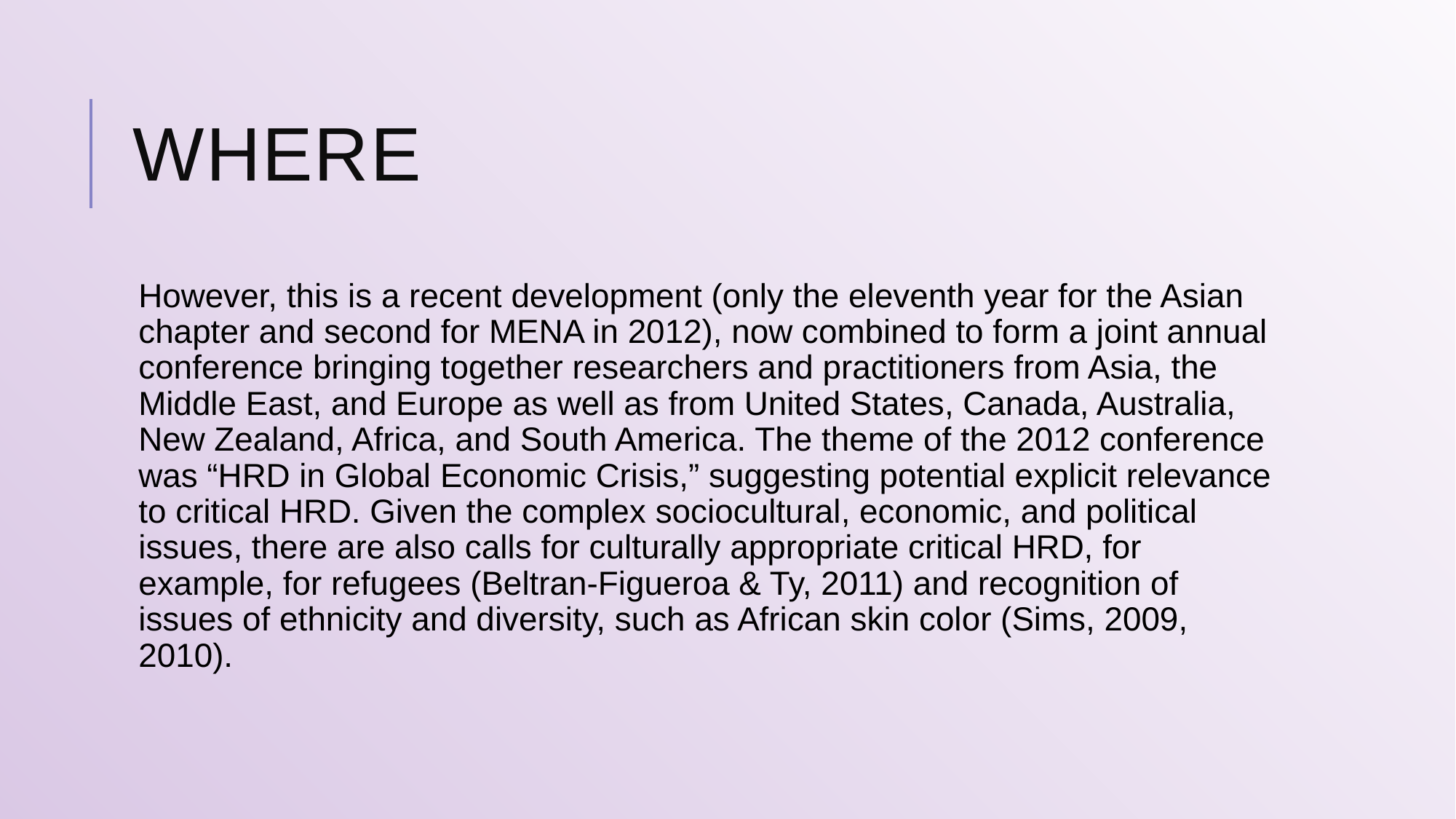

# Where
However, this is a recent development (only the eleventh year for the Asian chapter and second for MENA in 2012), now combined to form a joint annual conference bringing together researchers and practitioners from Asia, the Middle East, and Europe as well as from United States, Canada, Australia, New Zealand, Africa, and South America. The theme of the 2012 conference was “HRD in Global Economic Crisis,” suggesting potential explicit relevance to critical HRD. Given the complex sociocultural, economic, and political issues, there are also calls for culturally appropriate critical HRD, for example, for refugees (Beltran-Figueroa & Ty, 2011) and recognition of issues of ethnicity and diversity, such as African skin color (Sims, 2009, 2010).